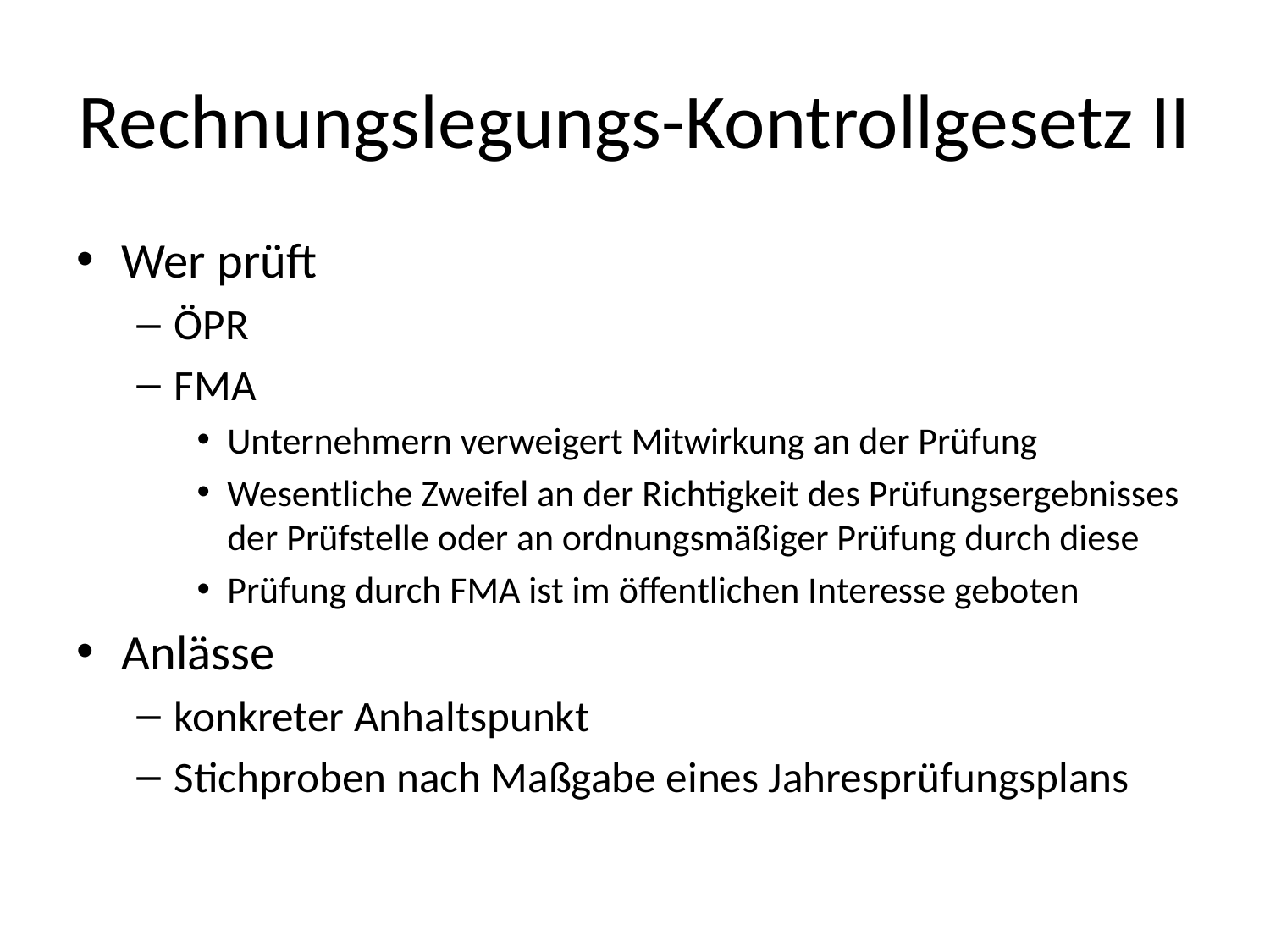

# Rechnungslegungs-Kontrollgesetz II
Wer prüft
ÖPR
FMA
Unternehmern verweigert Mitwirkung an der Prüfung
Wesentliche Zweifel an der Richtigkeit des Prüfungsergebnisses der Prüfstelle oder an ordnungsmäßiger Prüfung durch diese
Prüfung durch FMA ist im öffentlichen Interesse geboten
Anlässe
konkreter Anhaltspunkt
Stichproben nach Maßgabe eines Jahresprüfungsplans